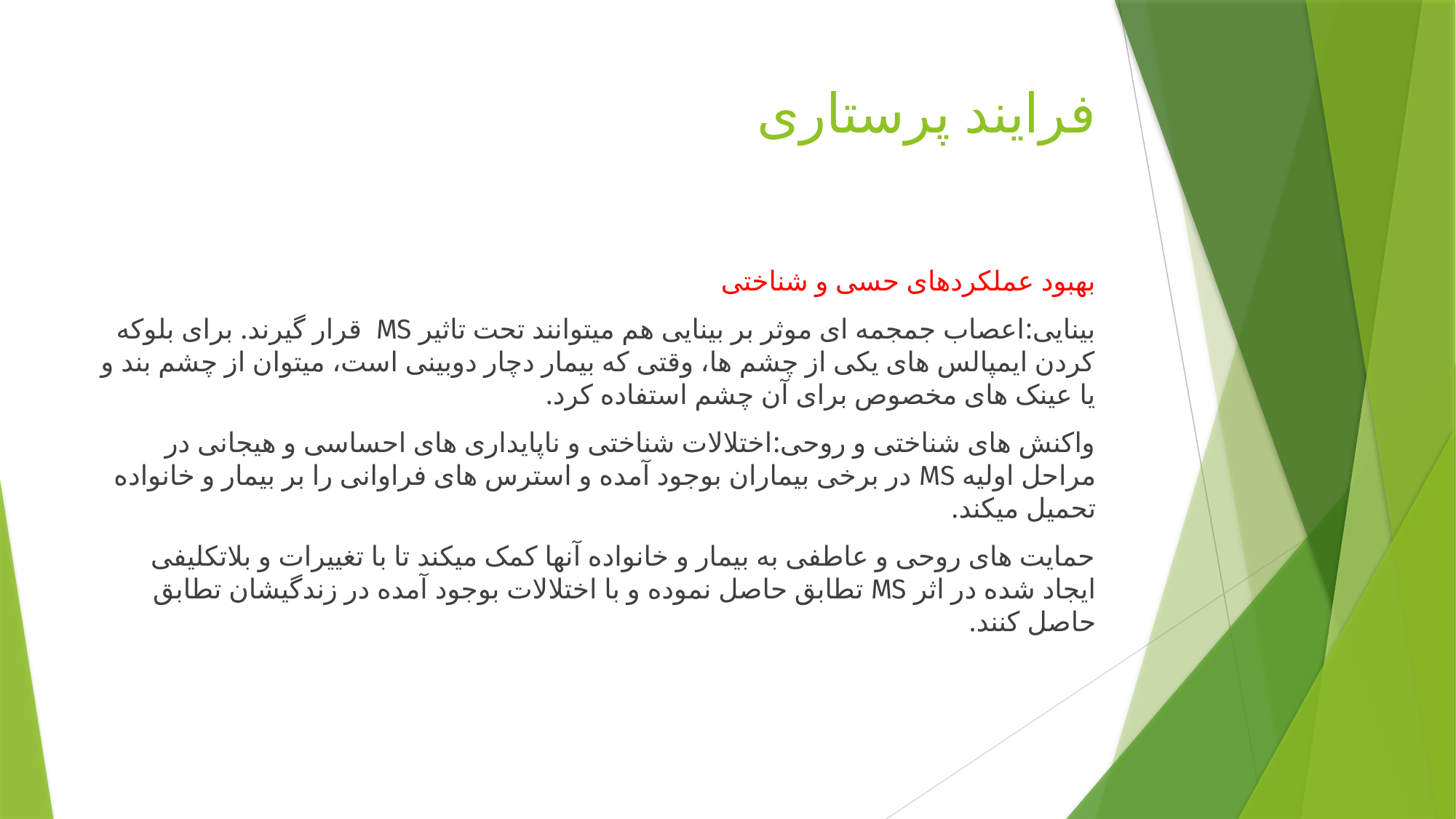

# فرایند پرستاری
بهبود عملکردهای حسی و شناختی
بینایی:اعصاب جمجمه ای موثر بر بینایی هم میتوانند تحت تاثیر MS  قرار گیرند. برای بلوکه کردن ایمپالس های یکی از چشم ها، وقتی که بیمار دچار دوبینی است، میتوان از چشم بند و یا عینک های مخصوص برای آن چشم استفاده کرد.
واکنش های شناختی و روحی:اختلالات شناختی و ناپایداری های احساسی و هیجانی در مراحل اولیه MS در برخی بیماران بوجود آمده و استرس های فراوانی را بر بیمار و خانواده تحمیل میکند.
حمایت های روحی و عاطفی به بیمار و خانواده آنها کمک میکند تا با تغییرات و بلاتکلیفی ایجاد شده در اثر MS تطابق حاصل نموده و با اختلالات بوجود آمده در زندگیشان تطابق حاصل کنند.